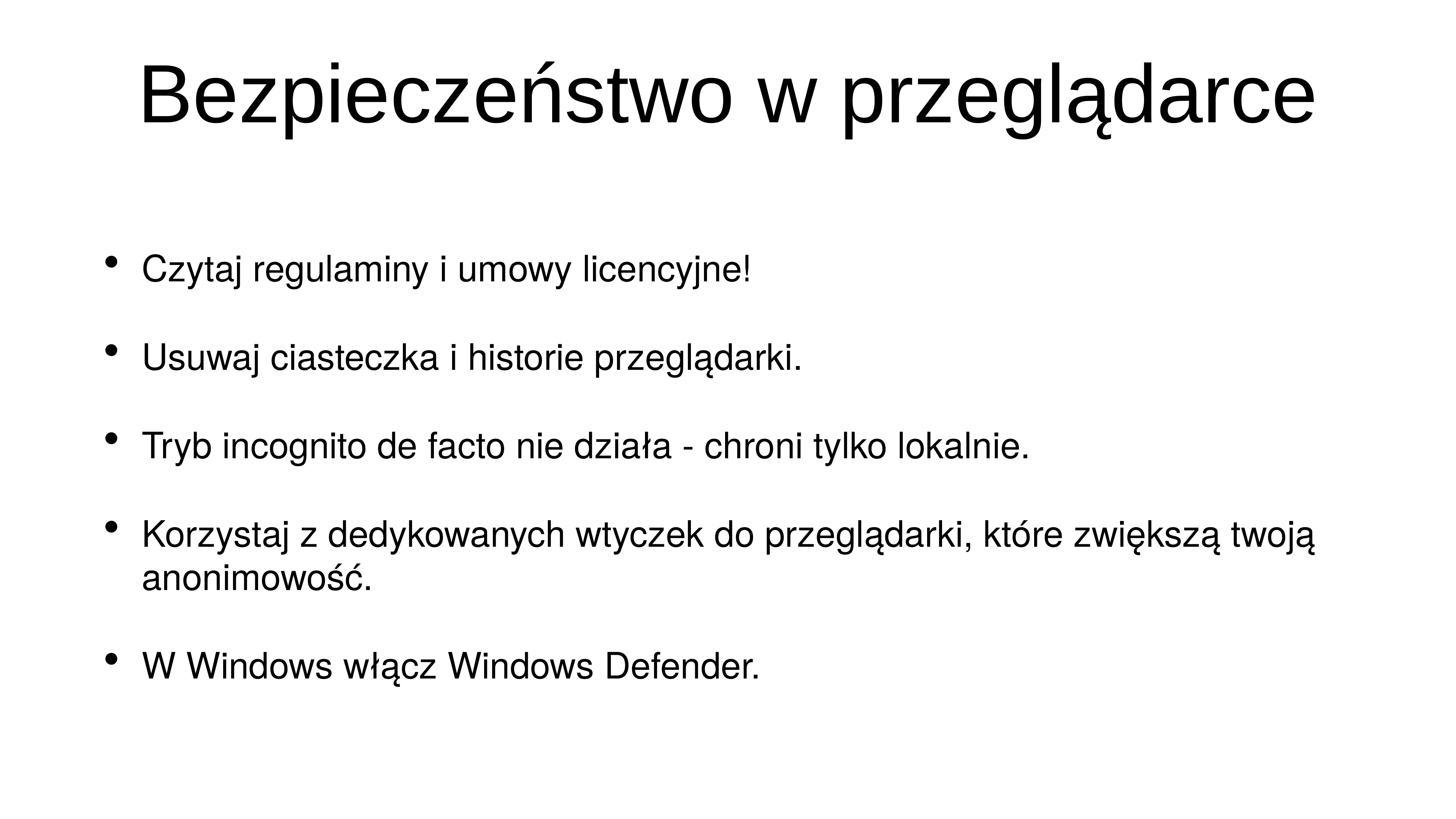

# Bezpieczeństwo w przeglądarce
Czytaj regulaminy i umowy licencyjne!
Usuwaj ciasteczka i historie przeglądarki.
Tryb incognito de facto nie działa - chroni tylko lokalnie.
Korzystaj z dedykowanych wtyczek do przeglądarki, które zwiększą twoją anonimowość.
W Windows włącz Windows Defender.